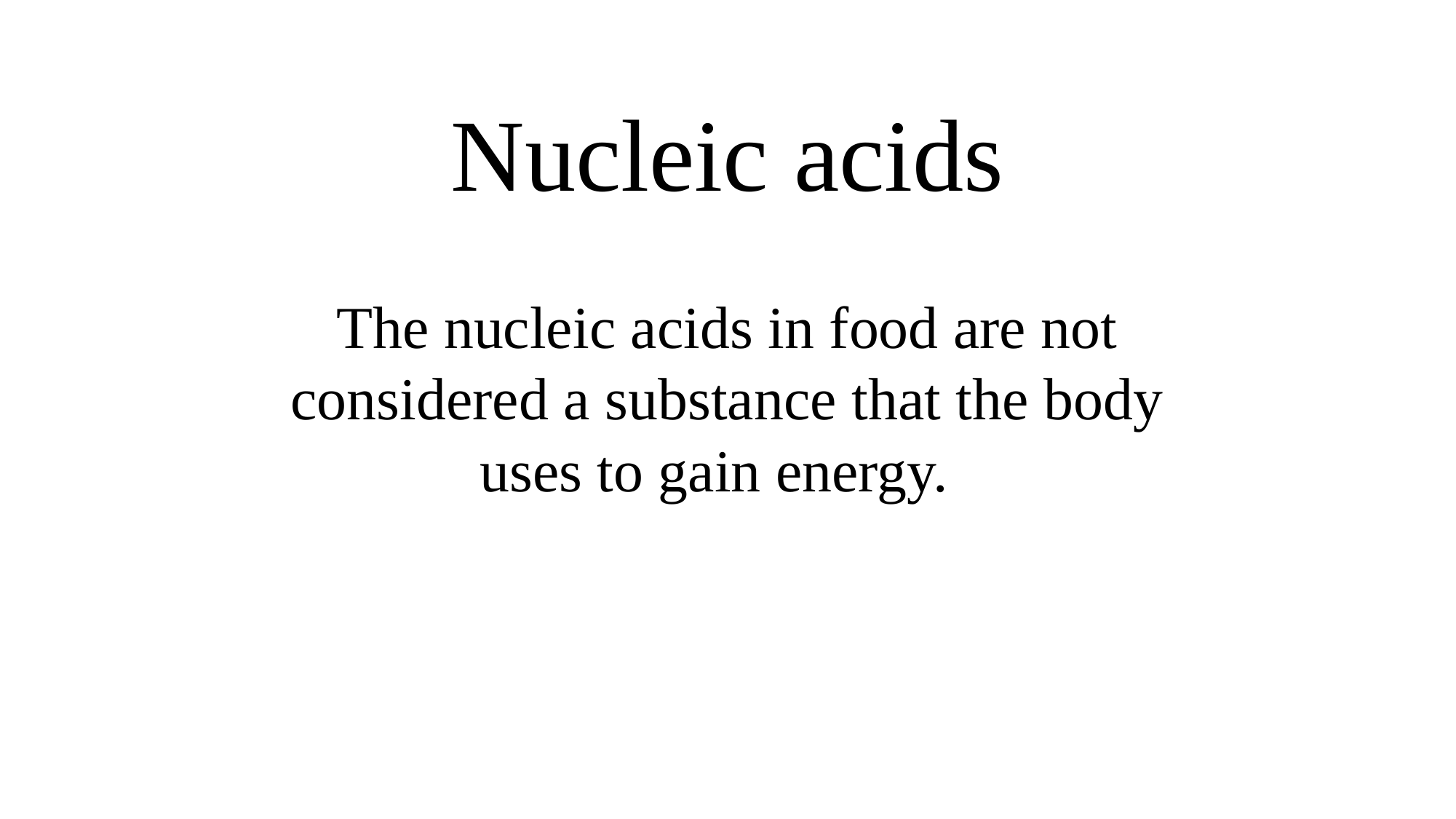

# Nucleic acids
The nucleic acids in food are not considered a substance that the body uses to gain energy.